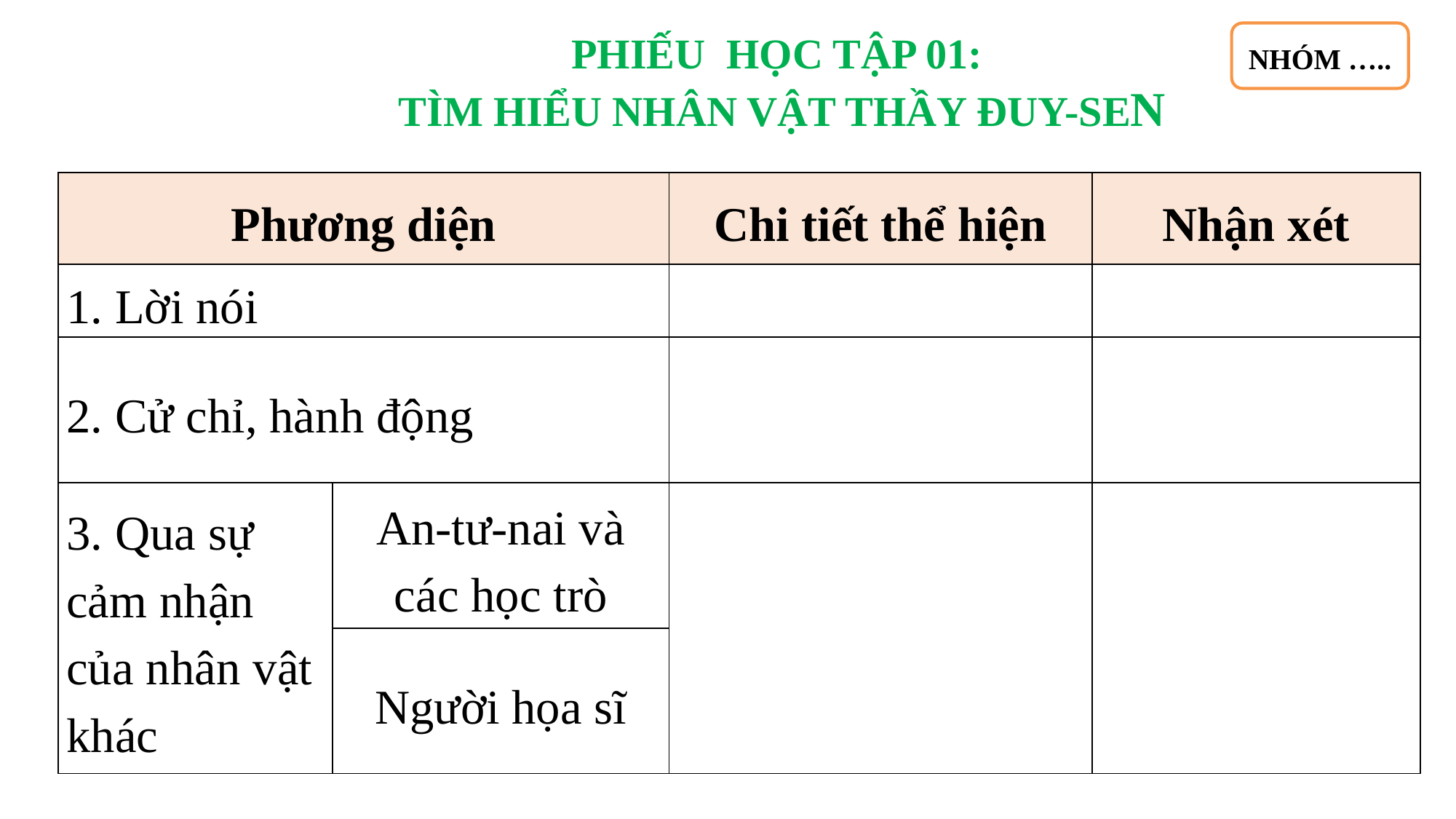

PHIẾU  HỌC TẬP 01:
TÌM HIỂU NHÂN VẬT THẦY ĐUY-SEN
NHÓM …..
| Phương diện |  | Chi tiết thể hiện | Nhận xét |
| --- | --- | --- | --- |
| 1. Lời nói |  |  |  |
| 2. Cử chỉ, hành động |  |  |  |
| 3. Qua sự cảm nhận của nhân vật khác | An-tư-nai và các học trò |  |  |
|  | Người họa sĩ |  |  |